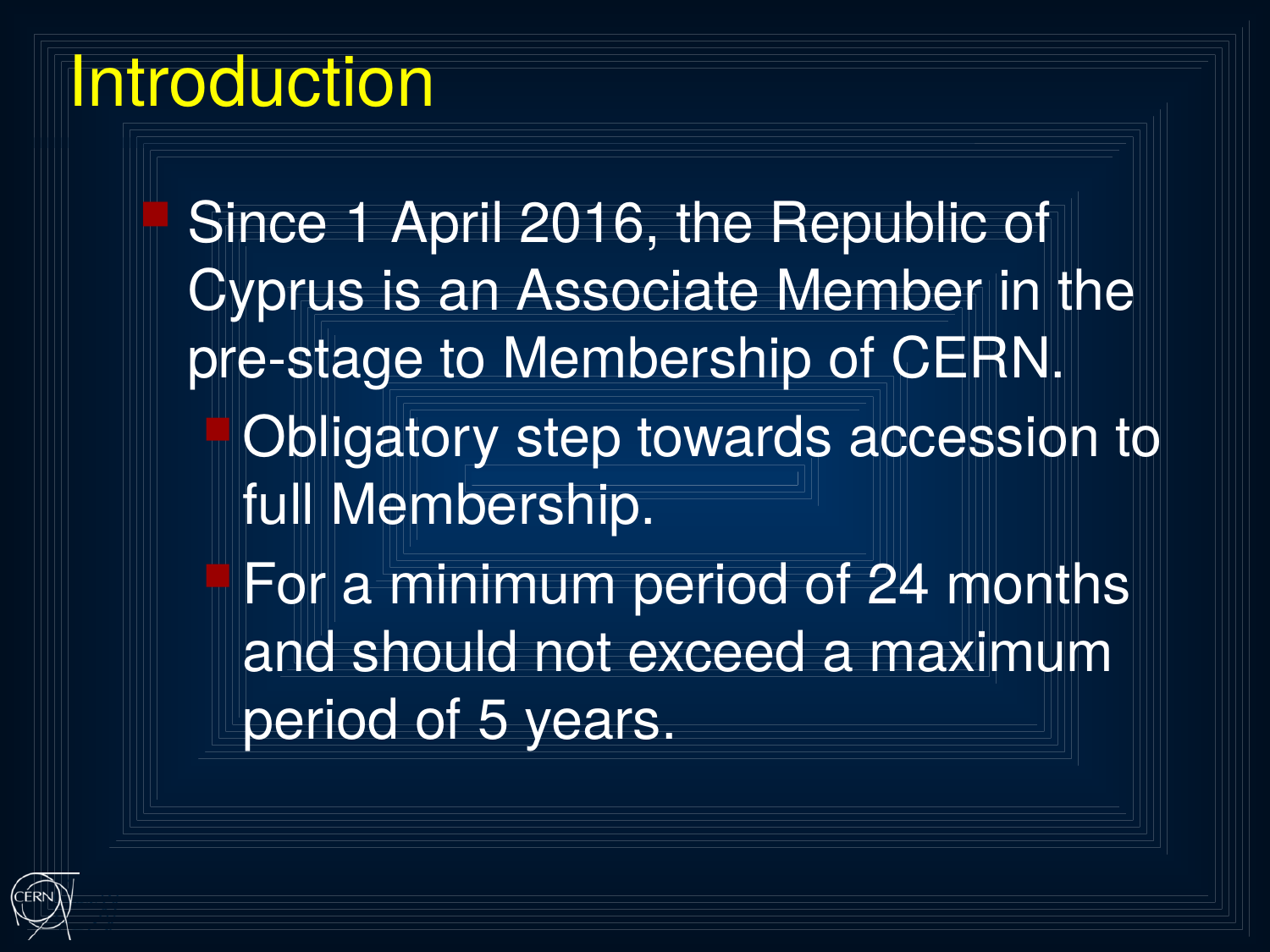

# Introduction
Since 1 April 2016, the Republic of Cyprus is an Associate Member in the pre-stage to Membership of CERN.
Obligatory step towards accession to full Membership.
For a minimum period of 24 months and should not exceed a maximum period of 5 years.